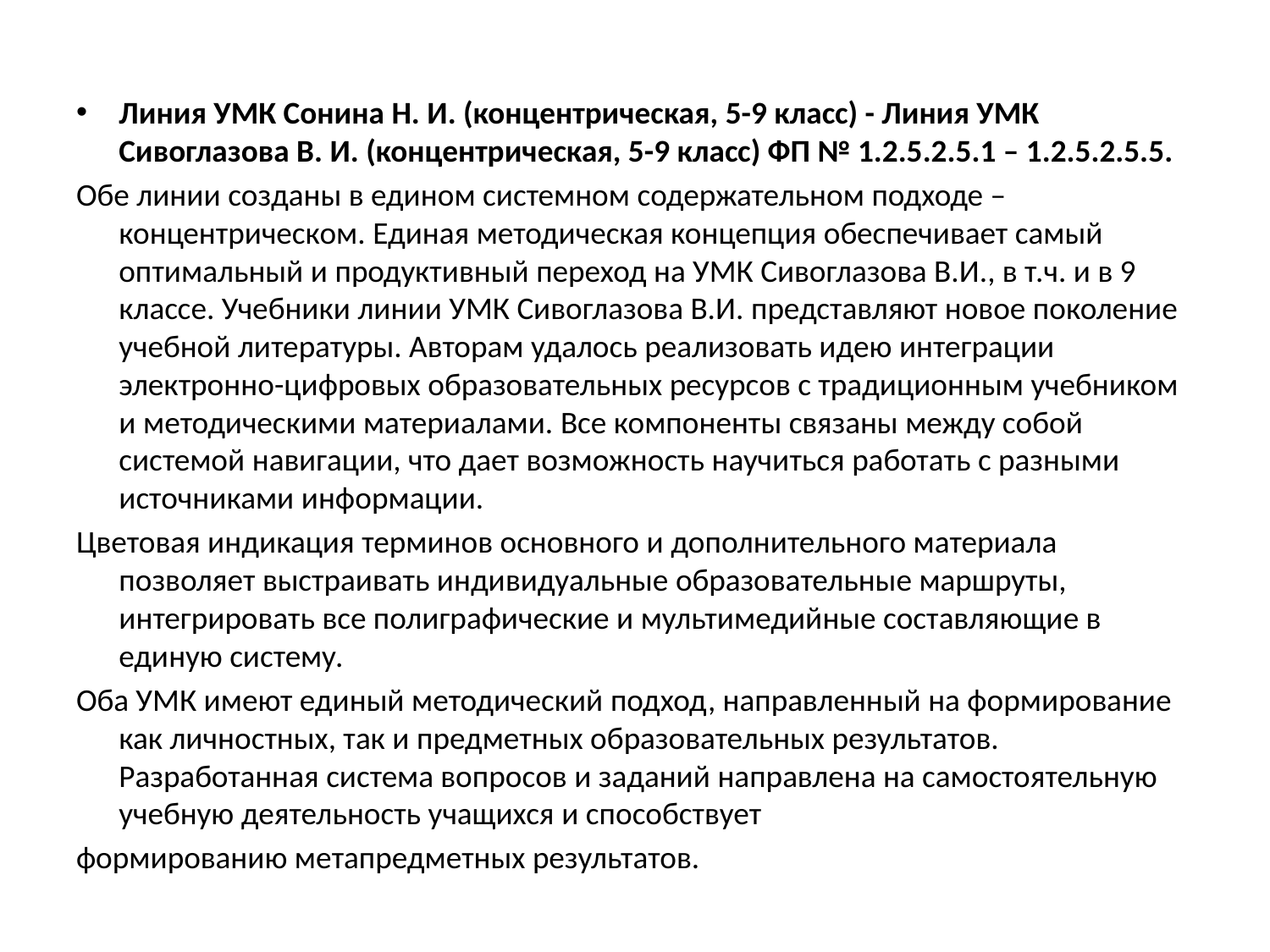

#
Линия УМК Сонина Н. И. (концентрическая, 5-9 класс) - Линия УМК Сивоглазова В. И. (концентрическая, 5-9 класс) ФП № 1.2.5.2.5.1 – 1.2.5.2.5.5.
Обе линии созданы в едином системном содержательном подходе – концентрическом. Единая методическая концепция обеспечивает самый оптимальный и продуктивный переход на УМК Сивоглазова В.И., в т.ч. и в 9 классе. Учебники линии УМК Сивоглазова В.И. представляют новое поколение учебной литературы. Авторам удалось реализовать идею интеграции электронно-цифровых образовательных ресурсов с традиционным учебником и методическими материалами. Все компоненты связаны между собой системой навигации, что дает возможность научиться работать с разными источниками информации.
Цветовая индикация терминов основного и дополнительного материала позволяет выстраивать индивидуальные образовательные маршруты, интегрировать все полиграфические и мультимедийные составляющие в единую систему.
Оба УМК имеют единый методический подход, направленный на формирование как личностных, так и предметных образовательных результатов. Разработанная система вопросов и заданий направлена на самостоятельную учебную деятельность учащихся и способствует
формированию метапредметных результатов.